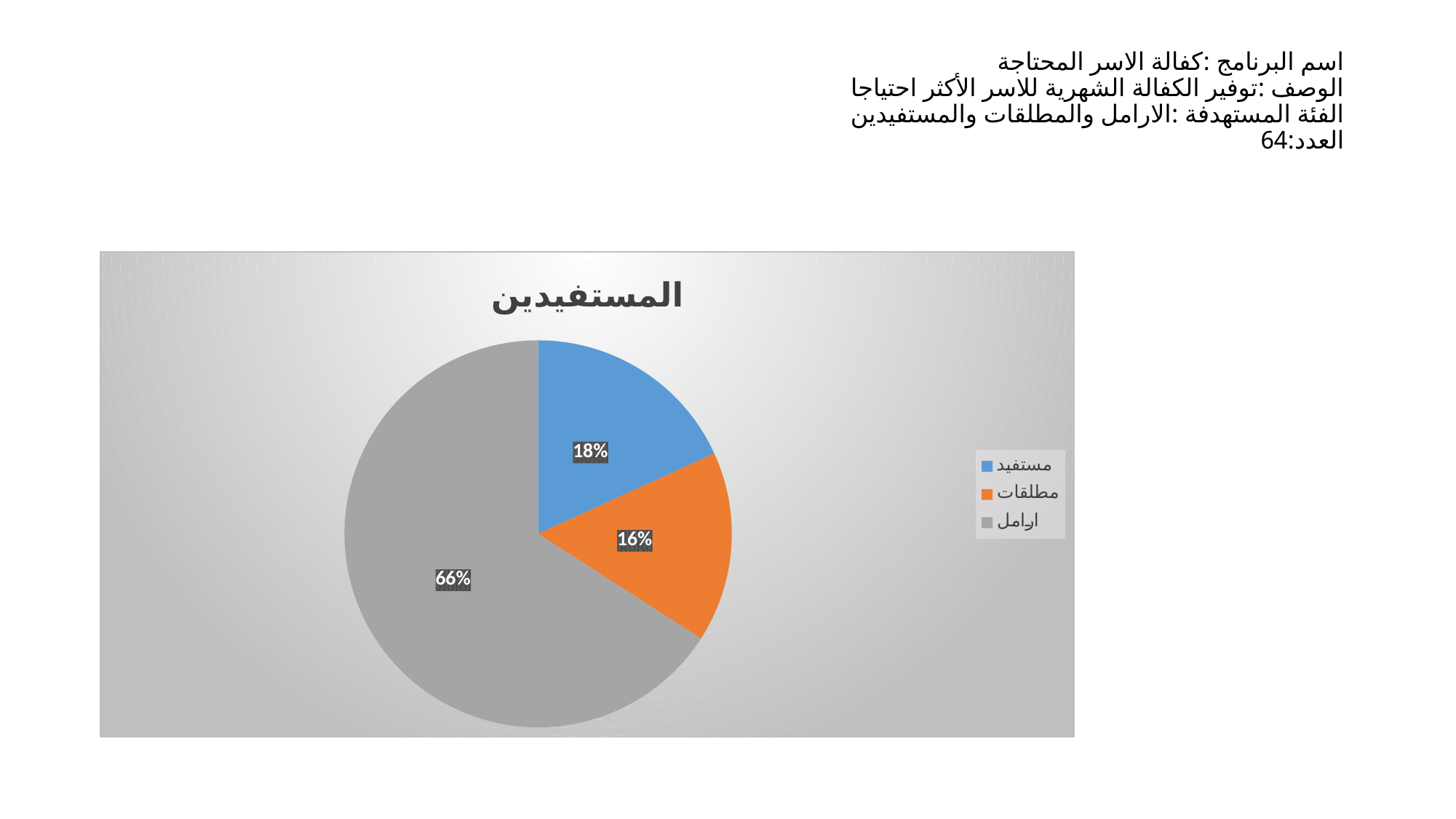

# اسم البرنامج :كفالة الاسر المحتاجة الوصف :توفير الكفالة الشهرية للاسر الأكثر احتياجا الفئة المستهدفة :الارامل والمطلقات والمستفيدين العدد:64

### Chart:

| Category | المستفيدين |
|---|---|
| مستفيد | 8.0 |
| مطلقات | 7.0 |
| ارامل | 29.0 |